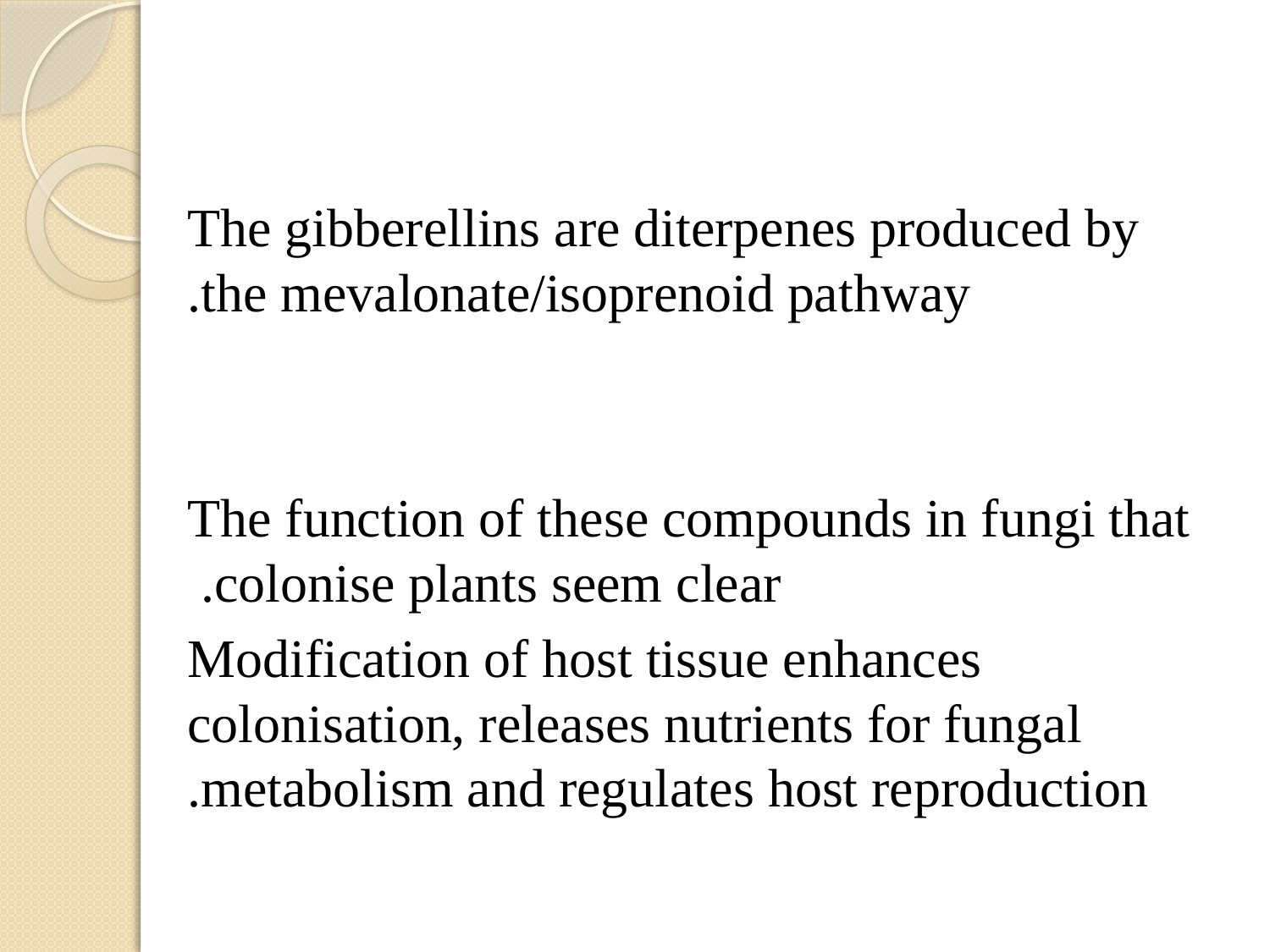

The gibberellins are diterpenes produced by the mevalonate/isoprenoid pathway.

The function of these compounds in fungi that colonise plants seem clear.
Modification of host tissue enhances colonisation, releases nutrients for fungal metabolism and regulates host reproduction.

#